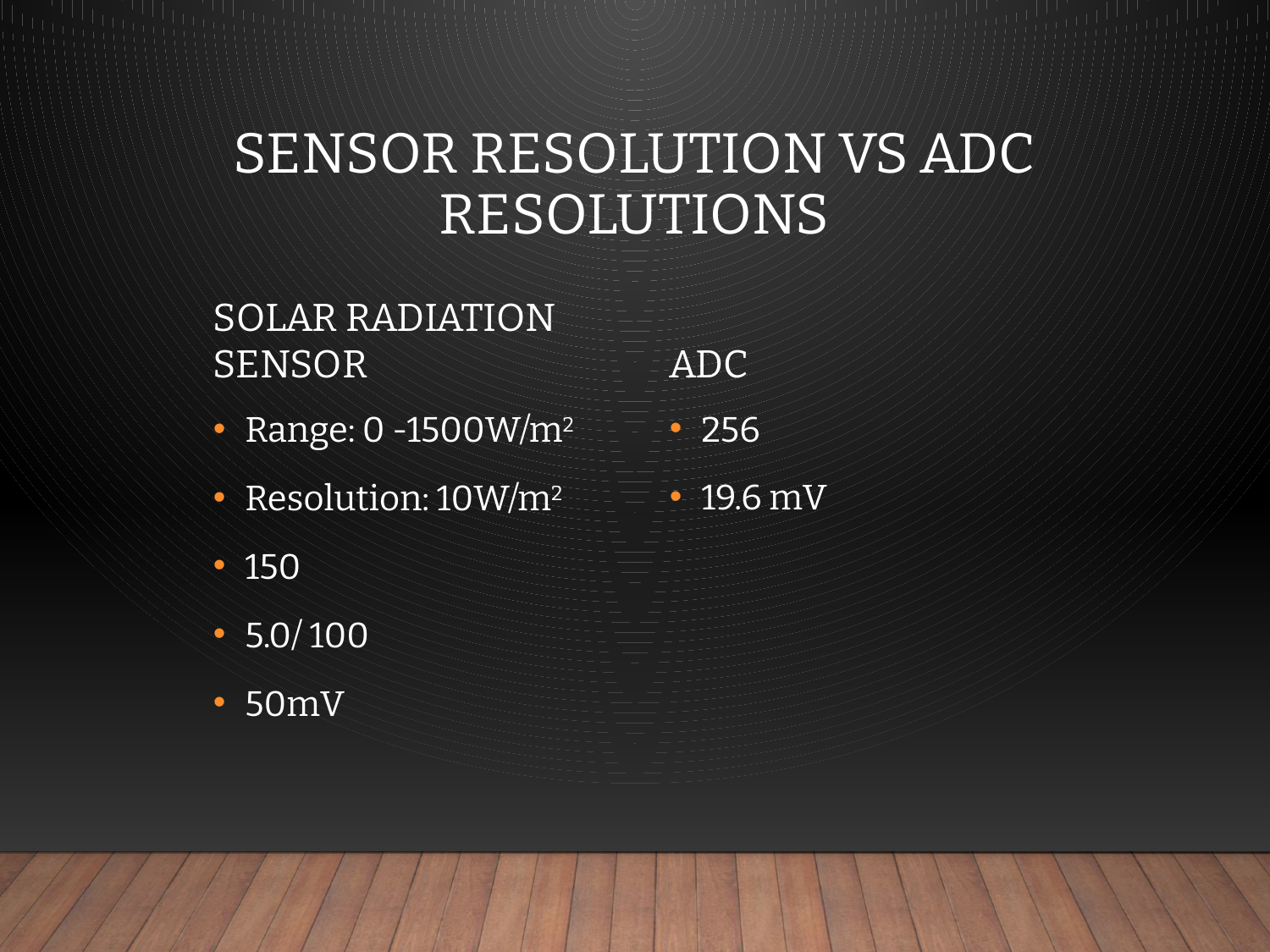

# Sensor Resolution Vs ADC Resolutions
Solar Radiation Sensor
ADC
256
19.6 mV
Range: 0 -1500W/m2
Resolution: 10W/m2
150
5.0/ 100
50mV